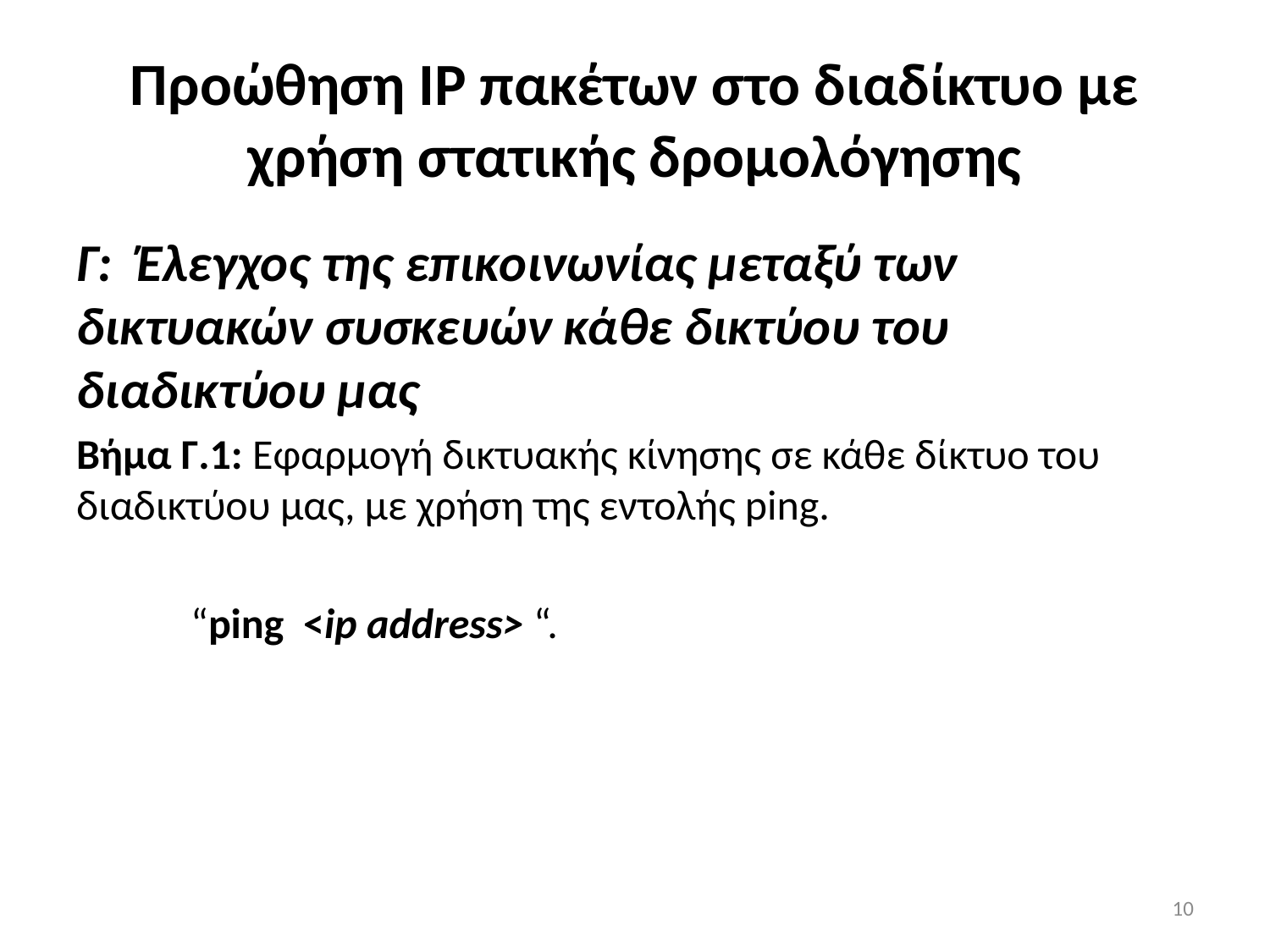

# Προώθηση IP πακέτων στο διαδίκτυο με χρήση στατικής δρομολόγησης
Γ:  Έλεγχος της επικοινωνίας μεταξύ των δικτυακών συσκευών κάθε δικτύου του διαδικτύου μας
Βήμα Γ.1: Εφαρμογή δικτυακής κίνησης σε κάθε δίκτυο του διαδικτύου μας, με χρήση της εντολής ping.

            “ping  <ip address> “.

10